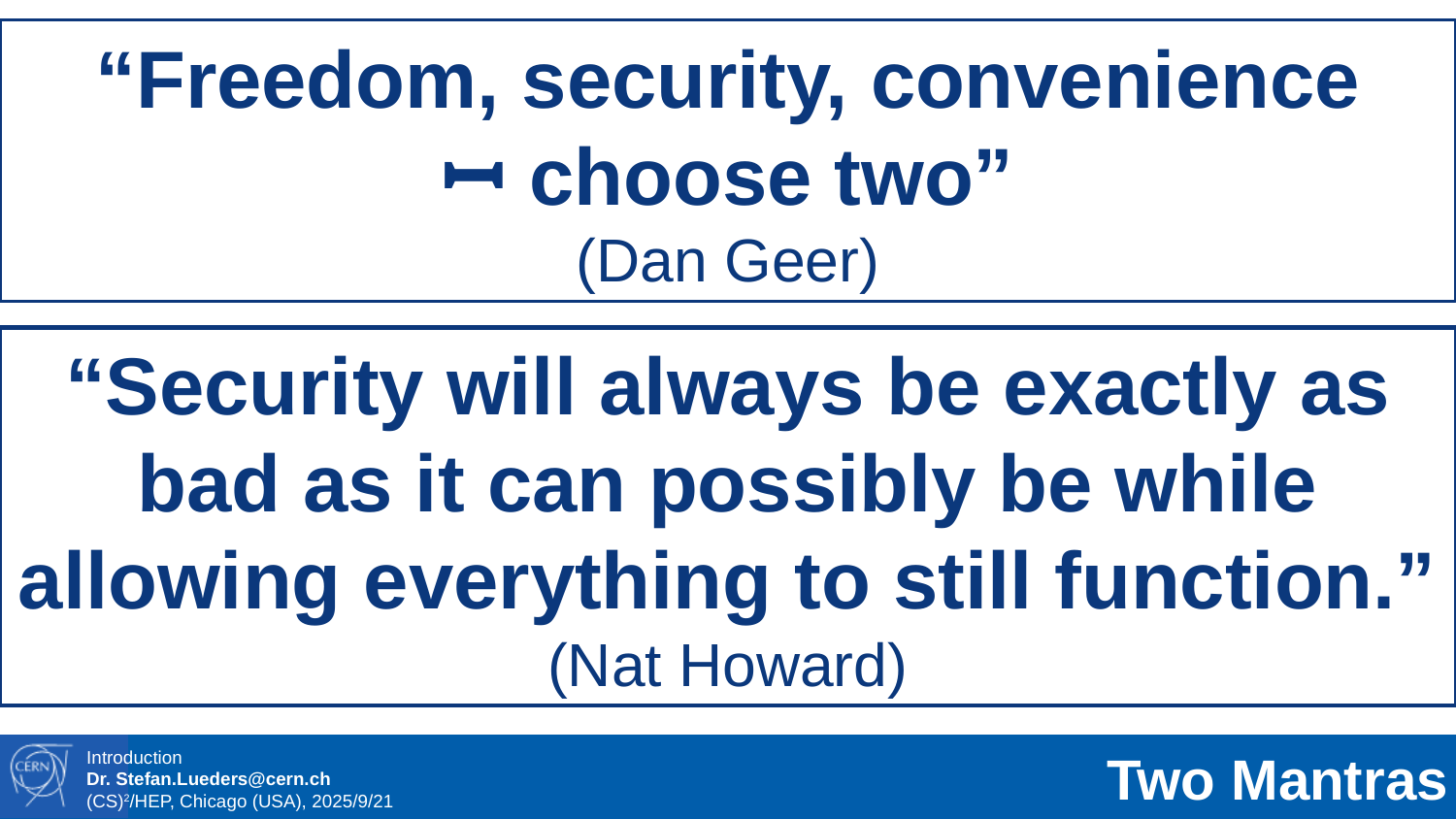

“Freedom, security, convenience
ꟷ choose two”
(Dan Geer)
“Security will always be exactly as bad as it can possibly be while allowing everything to still function.”
(Nat Howard)
# Two Mantras